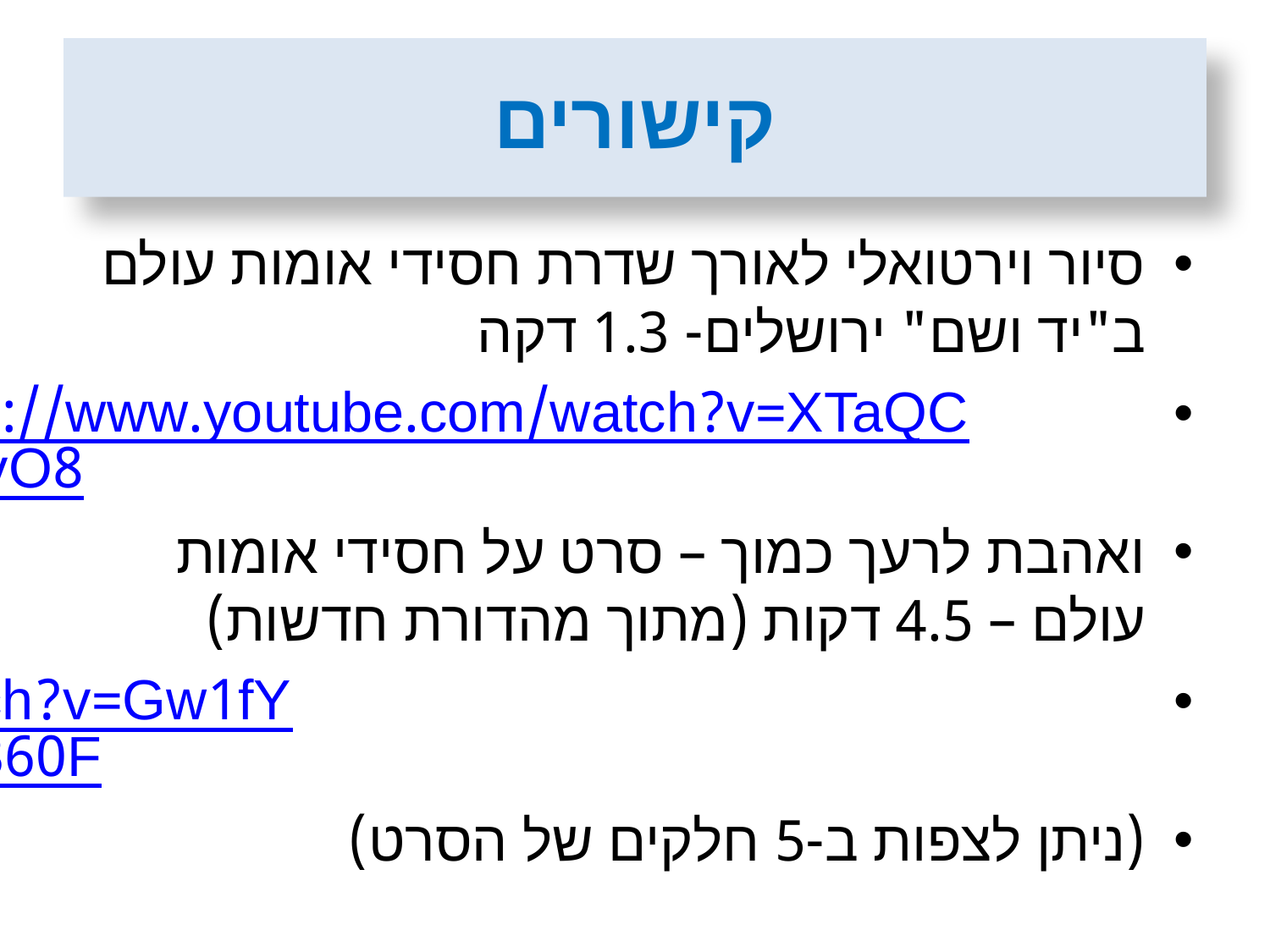

# קישורים
סיור וירטואלי לאורך שדרת חסידי אומות עולם ב"יד ושם" ירושלים- 1.3 דקה
http://www.youtube.com/watch?v=XTaQC3r_vO8
ואהבת לרעך כמוך – סרט על חסידי אומות עולם – 4.5 דקות (מתוך מהדורת חדשות)
http://www.youtube.com/watch?v=Gw1fYoEiILI&list=PL46A467520694360F
(ניתן לצפות ב-5 חלקים של הסרט)